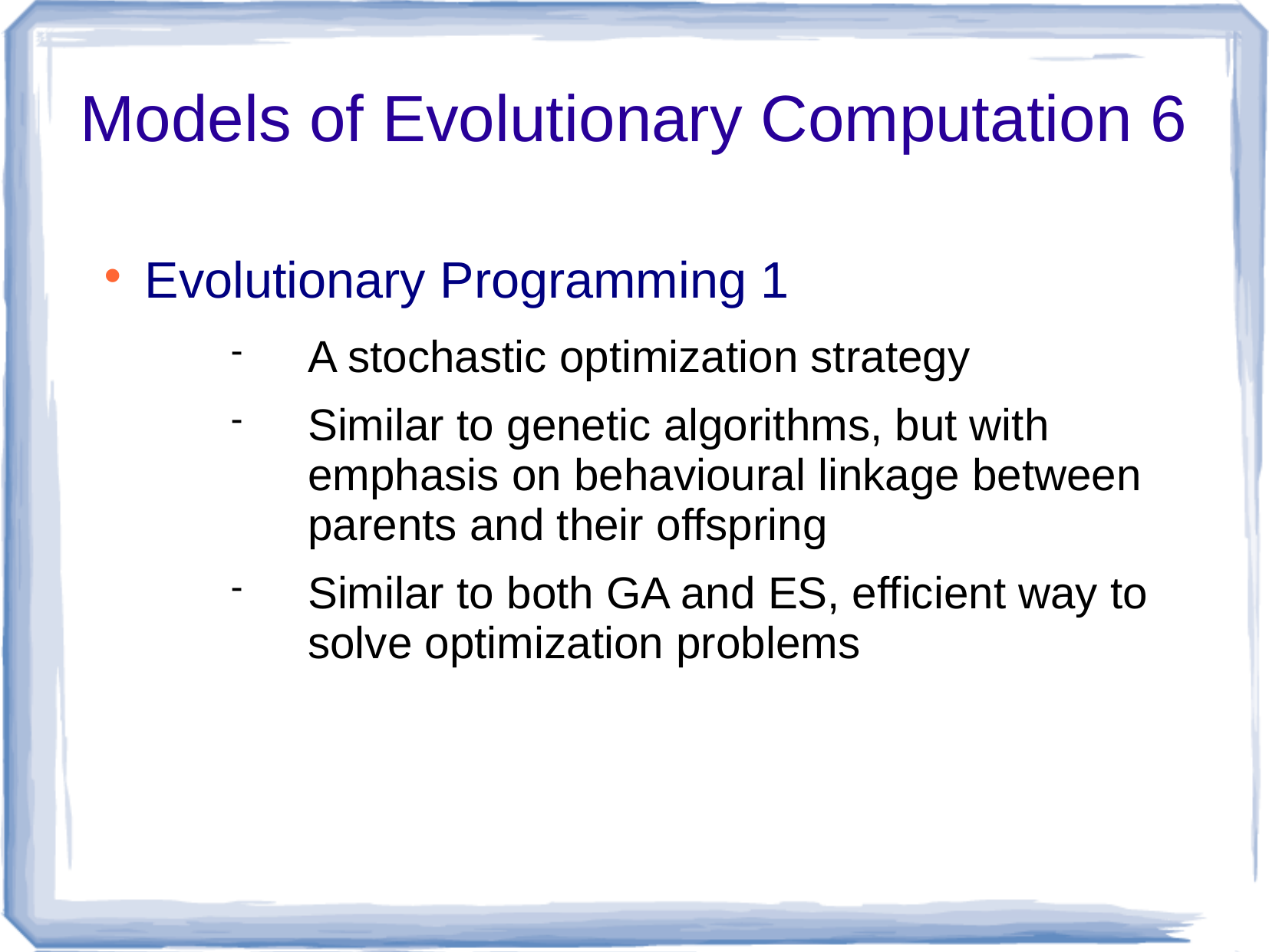

# Models of Evolutionary Computation 6
Evolutionary Programming 1
A stochastic optimization strategy
Similar to genetic algorithms, but with emphasis on behavioural linkage between parents and their offspring
Similar to both GA and ES, efficient way to solve optimization problems